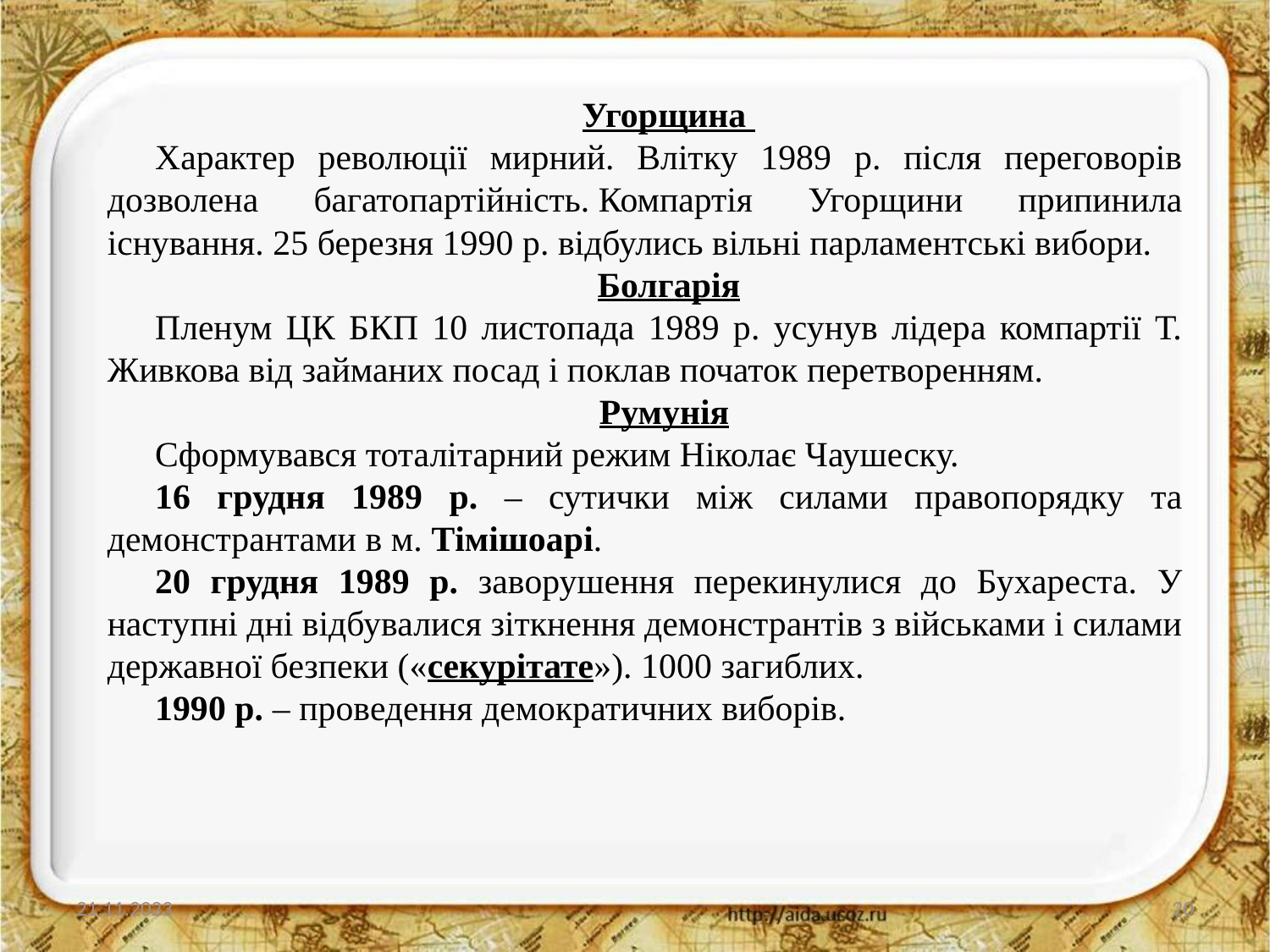

Угорщина
Характер революції мирний. Влітку 1989 р. після переговорів дозволена багатопартійність. Компартія Угорщини припинила існування. 25 березня 1990 р. відбулись вільні парламентські вибори.
Болгарія
Пленум ЦК БКП 10 листопада 1989 р. усунув лідера компартії Т. Живкова від займаних посад і поклав початок перетворенням.
Румунія
Сформувався тоталітарний режим Ніколає Чаушеску.
16 грудня 1989 р. – сутички між силами правопорядку та демонстрантами в м. Тімішоарі.
20 грудня 1989 р. заворушення перекинулися до Бухареста. У наступні дні відбувалися зіткнення демонстрантів з військами і силами державної безпеки («секурітате»). 1000 загиблих.
1990 р. – проведення демократичних виборів.
21.11.2023
20